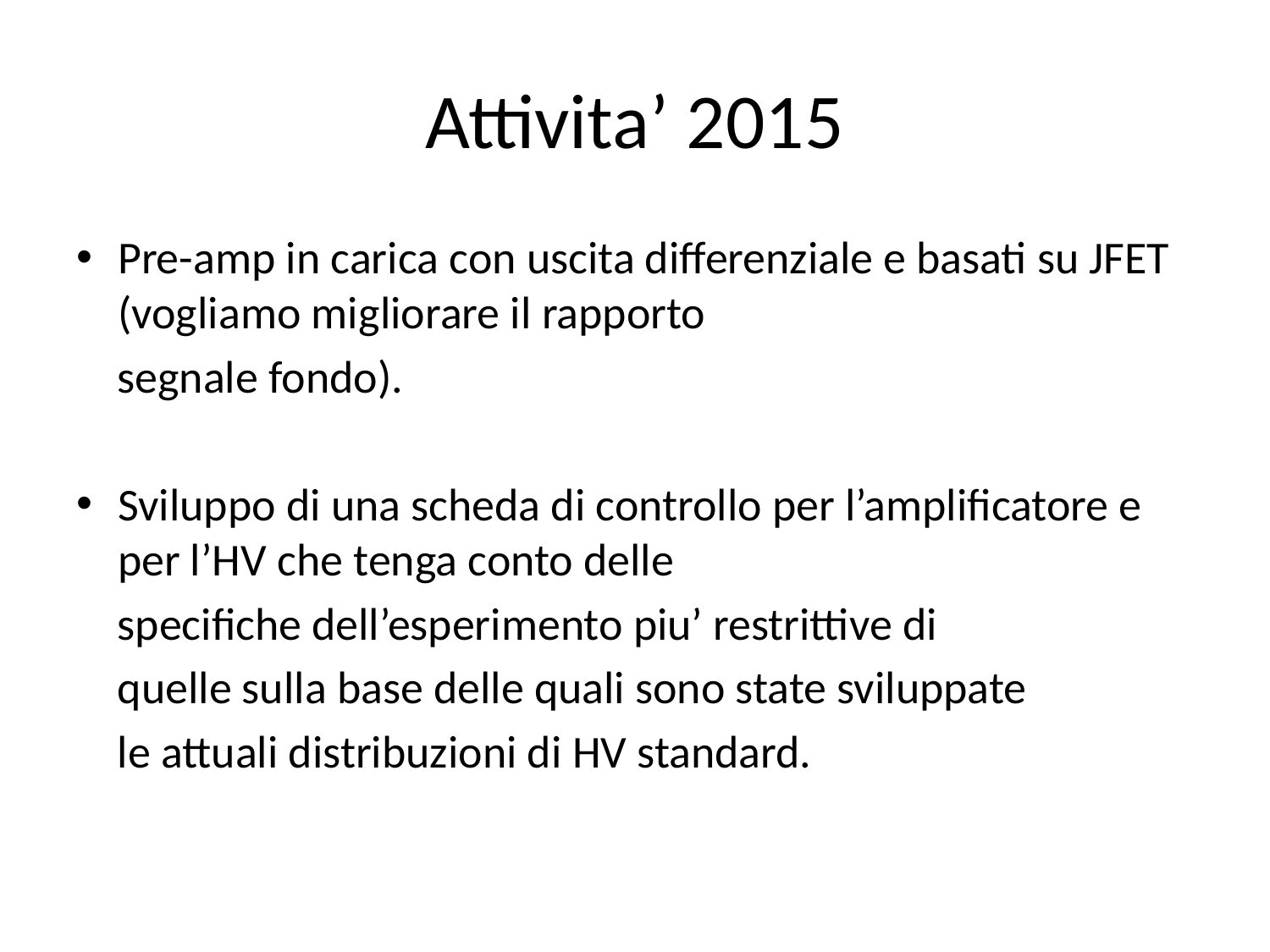

# Attivita’ 2015
Pre-amp in carica con uscita differenziale e basati su JFET (vogliamo migliorare il rapporto
    segnale fondo).

Sviluppo di una scheda di controllo per l’amplificatore e per l’HV che tenga conto delle
    specifiche dell’esperimento piu’ restrittive di
    quelle sulla base delle quali sono state sviluppate
    le attuali distribuzioni di HV standard.